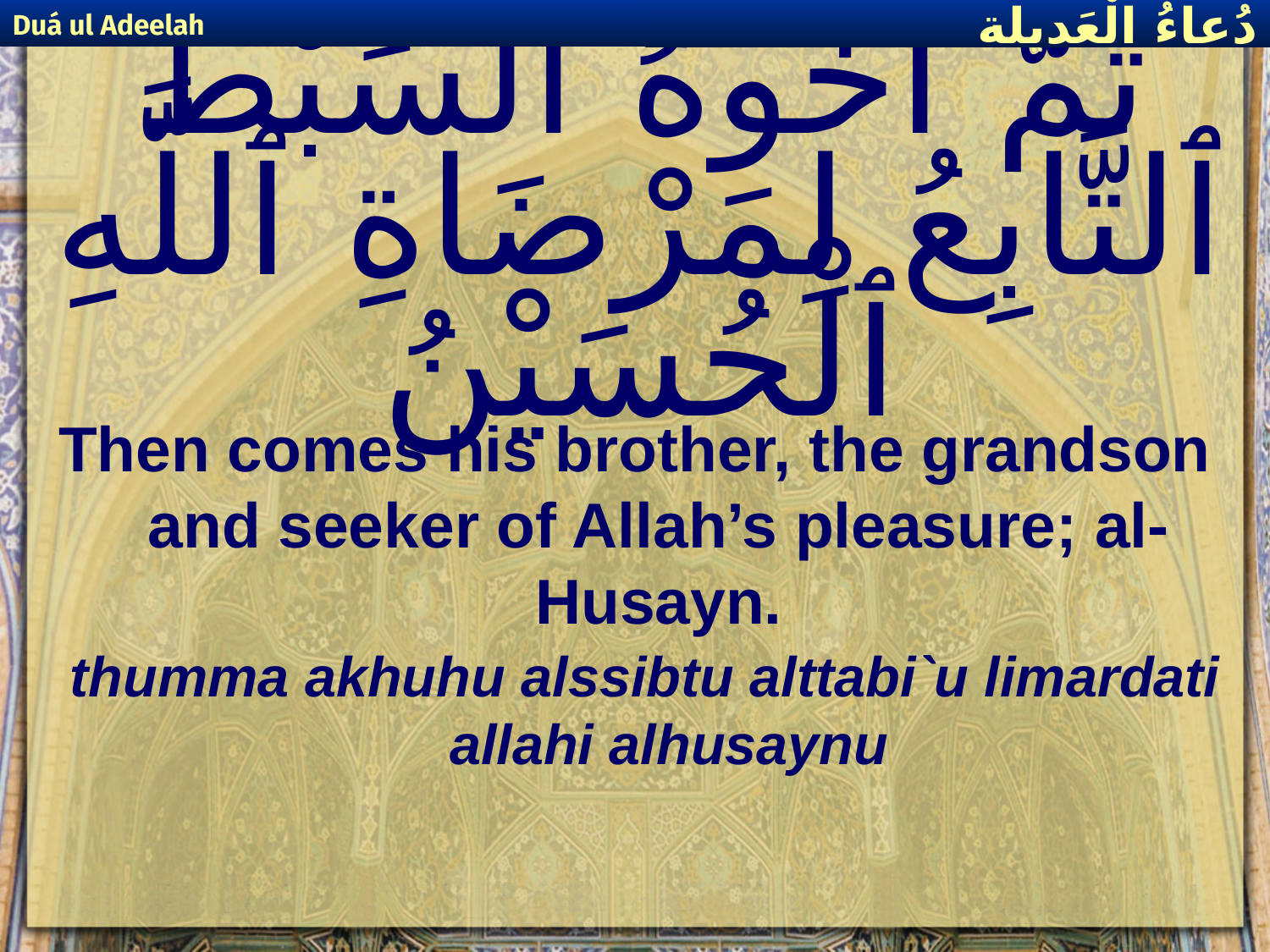

Duá ul Adeelah
دُعاءُ الْعَديلة
# ثُمَّ اخُوهُ ٱلسِّبْطُ ٱلتَّابِعُ لِمَرْضَاةِ ٱللَّهِ ٱلْحُسَيْنُ
Then comes his brother, the grandson and seeker of Allah’s pleasure; al-Husayn.
thumma akhuhu alssibtu alttabi`u limardati allahi alhusaynu